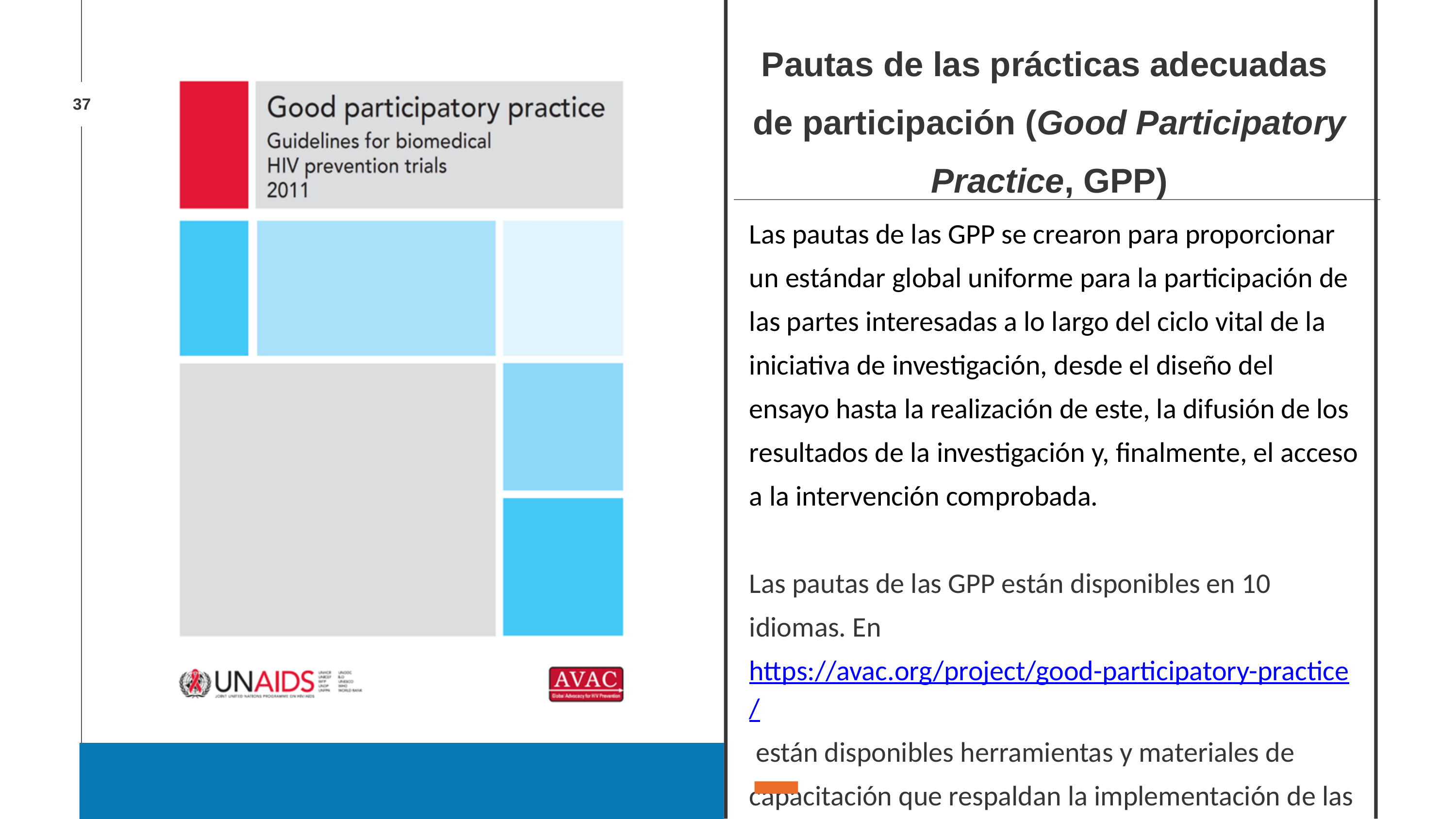

Pautas de las prácticas adecuadas
de participación (Good Participatory Practice, GPP)

37

Las pautas de las GPP se crearon para proporcionar un estándar global uniforme para la participación de las partes interesadas a lo largo del ciclo vital de la iniciativa de investigación, desde el diseño del ensayo hasta la realización de este, la difusión de los resultados de la investigación y, finalmente, el acceso a la intervención comprobada.

Las pautas de las GPP están disponibles en 10 idiomas. En https://avac.org/project/good-participatory-practice/ están disponibles herramientas y materiales de capacitación que respaldan la implementación de las GPP.